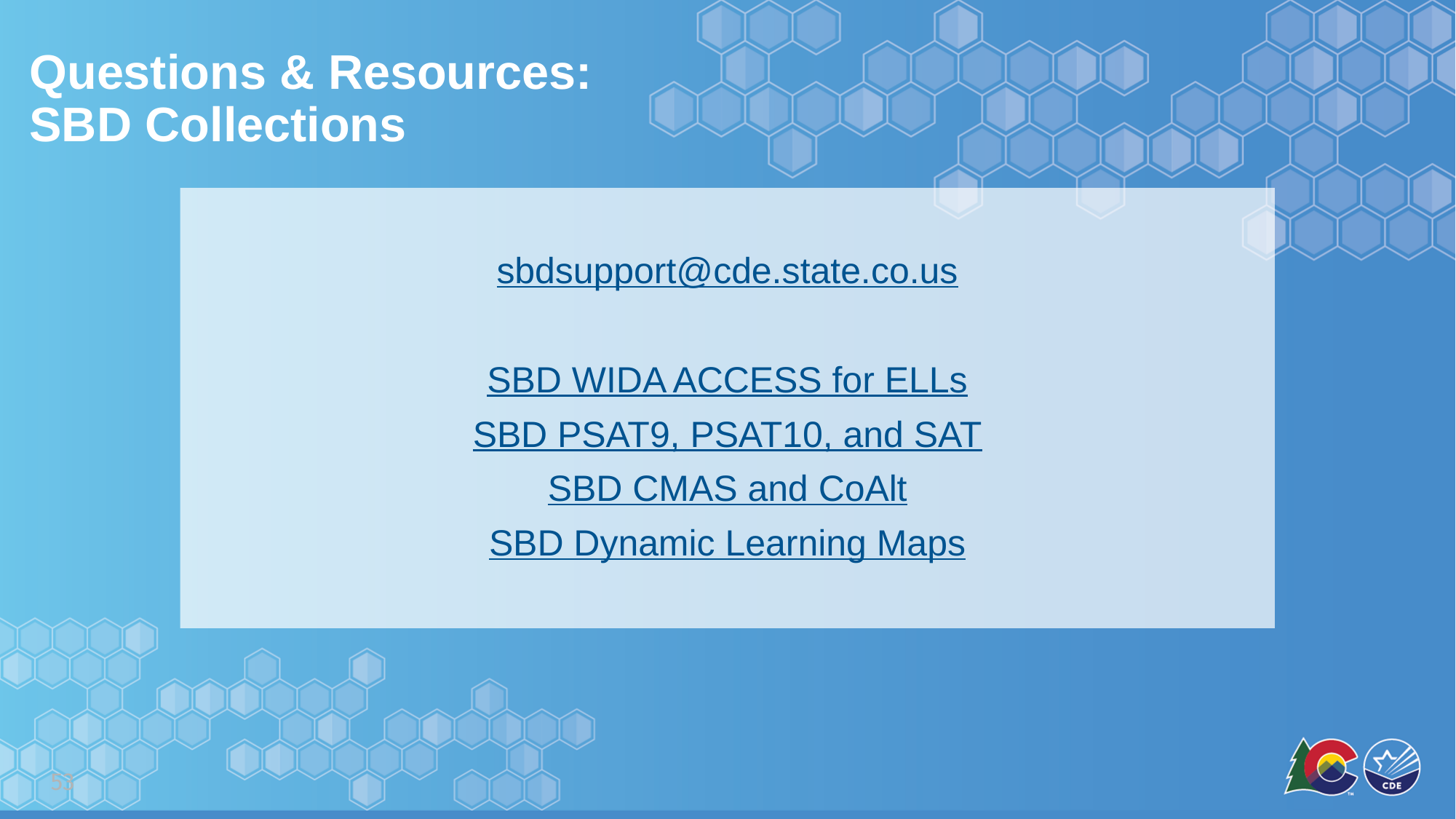

# Questions & Resources: SBD Collections
sbdsupport@cde.state.co.us

SBD WIDA ACCESS for ELLs
SBD PSAT9, PSAT10, and SAT
SBD CMAS and CoAlt
SBD Dynamic Learning Maps
53